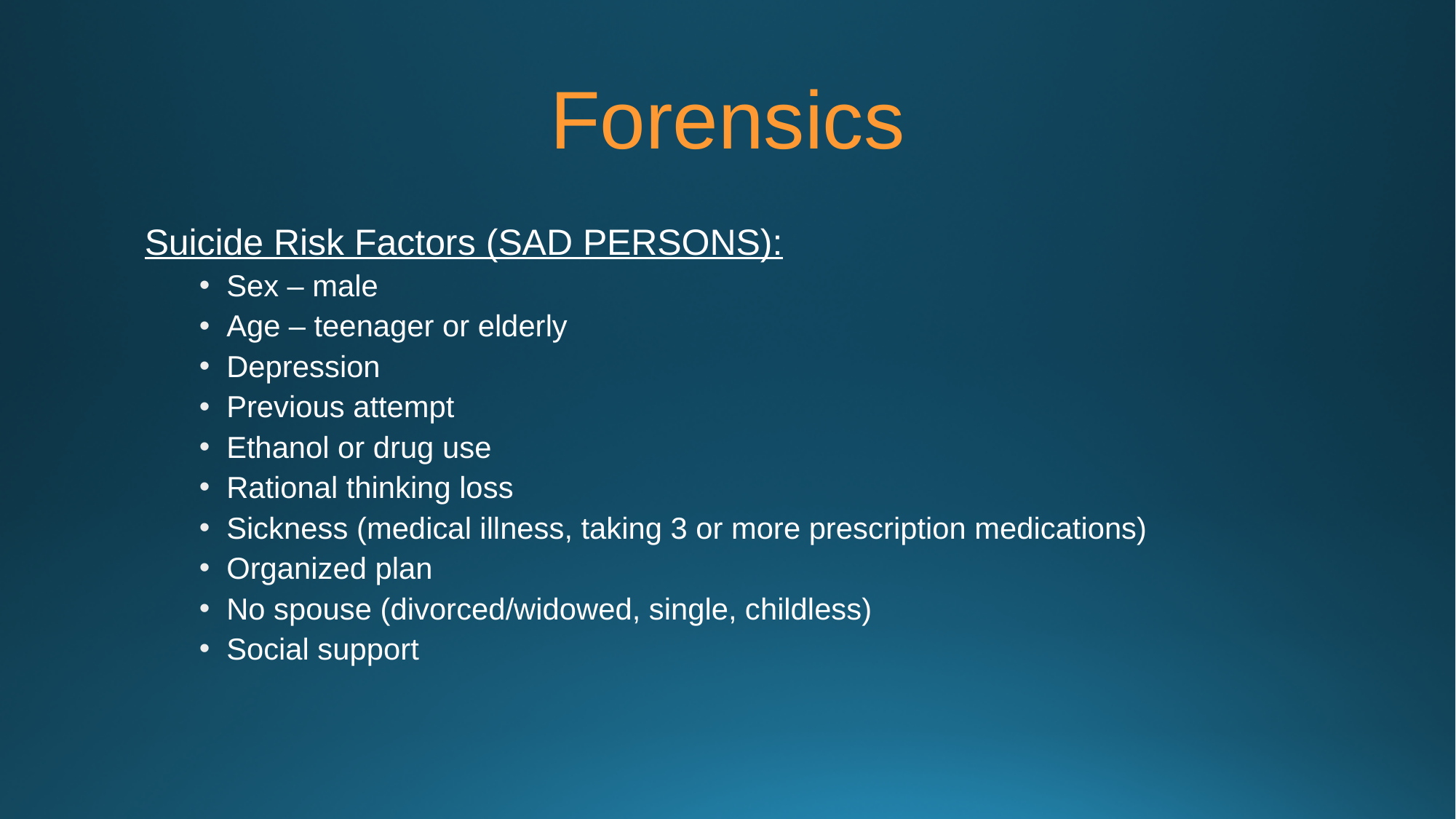

# Forensics
Suicide Risk Factors (SAD PERSONS):
Sex – male
Age – teenager or elderly
Depression
Previous attempt
Ethanol or drug use
Rational thinking loss
Sickness (medical illness, taking 3 or more prescription medications)
Organized plan
No spouse (divorced/widowed, single, childless)
Social support